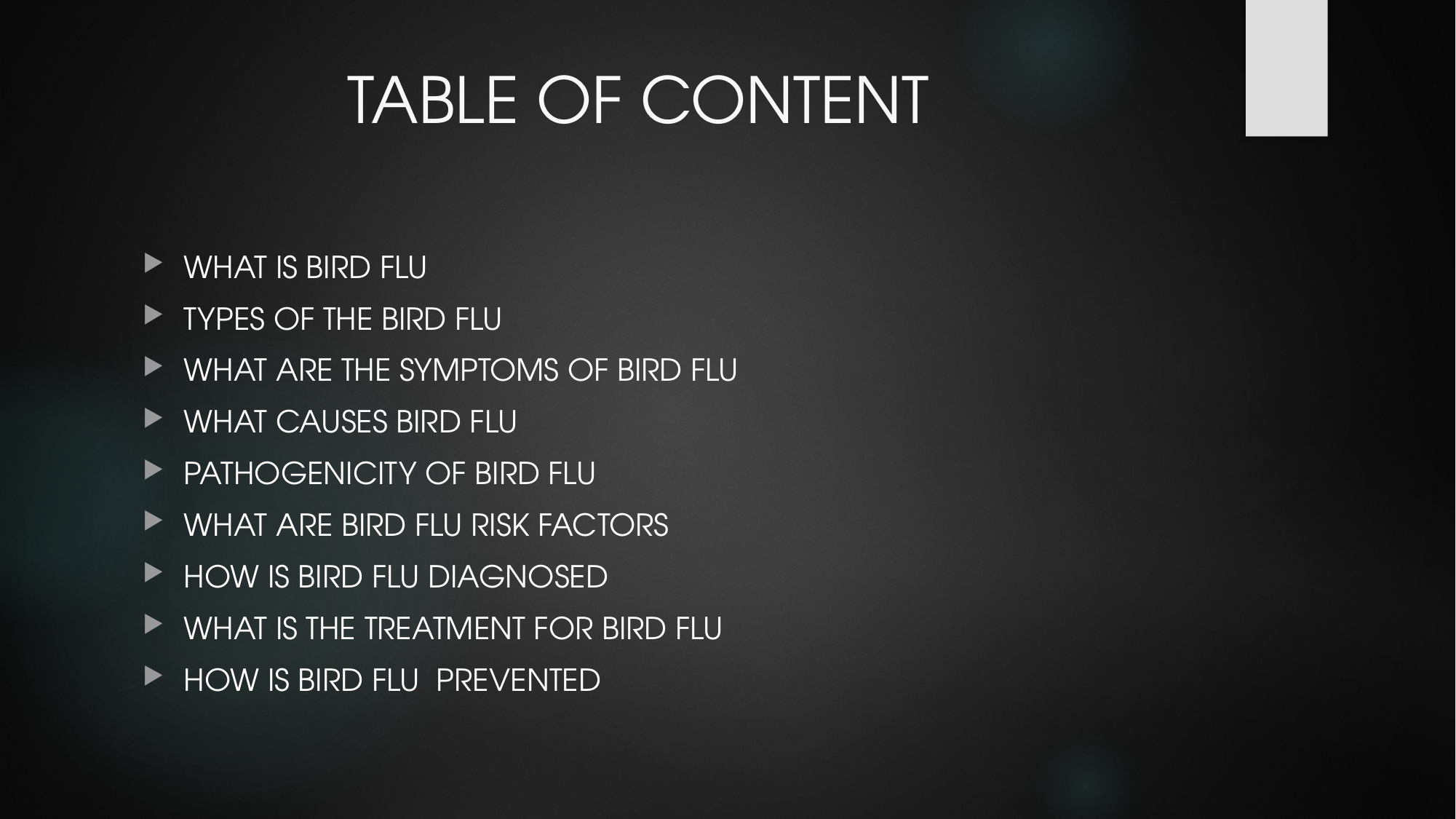

# TABLE OF CONTENT
WHAT IS BIRD FLU
TYPES OF THE BIRD FLU
WHAT ARE THE SYMPTOMS OF BIRD FLU
WHAT CAUSES BIRD FLU
PATHOGENICITY OF BIRD FLU
WHAT ARE BIRD FLU RISK FACTORS
HOW IS BIRD FLU DIAGNOSED
WHAT IS THE TREATMENT FOR BIRD FLU
HOW IS BIRD FLU  PREVENTED